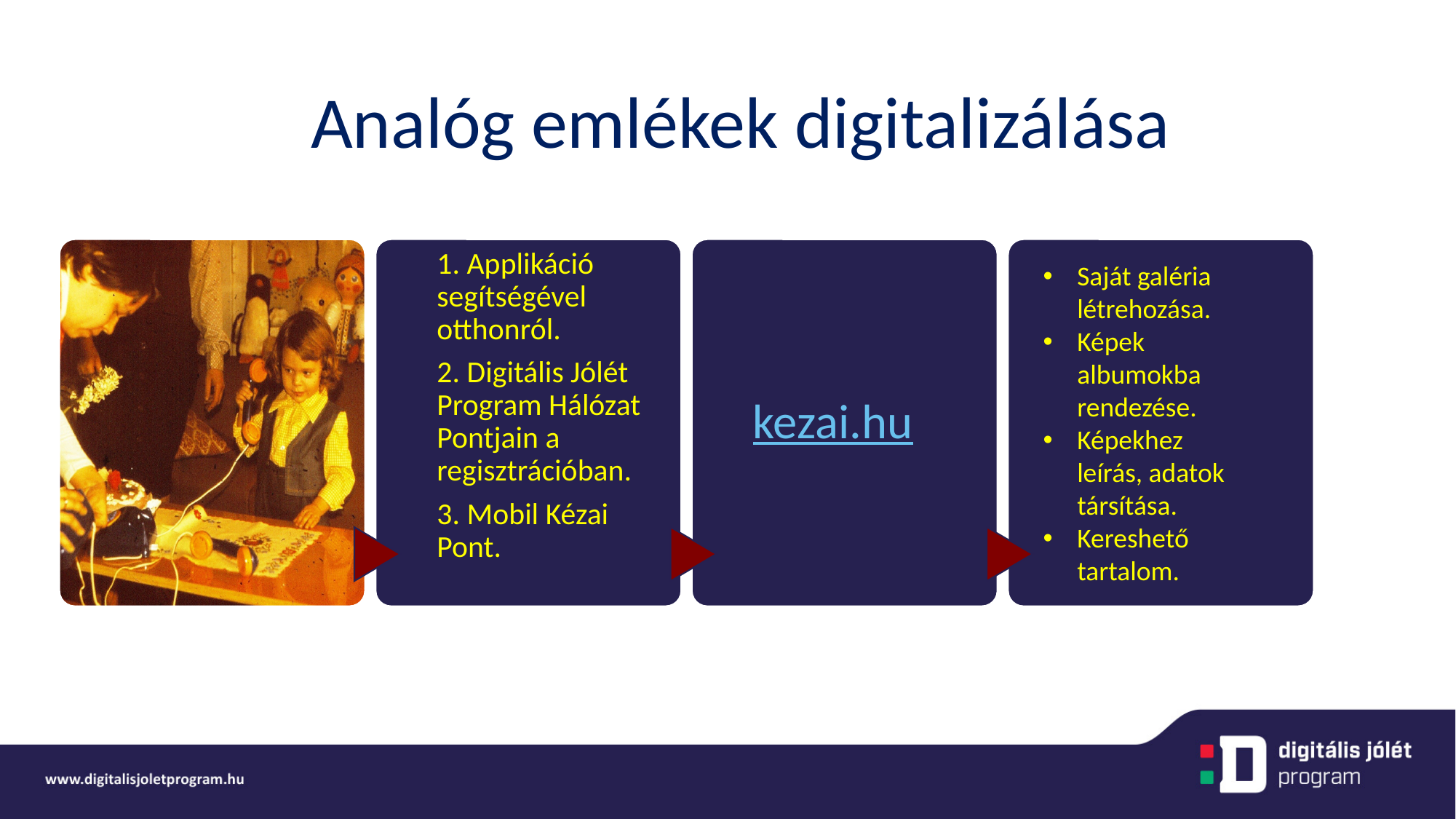

# Analóg emlékek digitalizálása

1. Applikáció segítségével otthonról.
2. Digitális Jólét Program Hálózat Pontjain a regisztrációban.
3. Mobil Kézai Pont.

kezai.hu

Saját galéria létrehozása.
Képek albumokba rendezése.
Képekhez leírás, adatok társítása.
Kereshető tartalom.